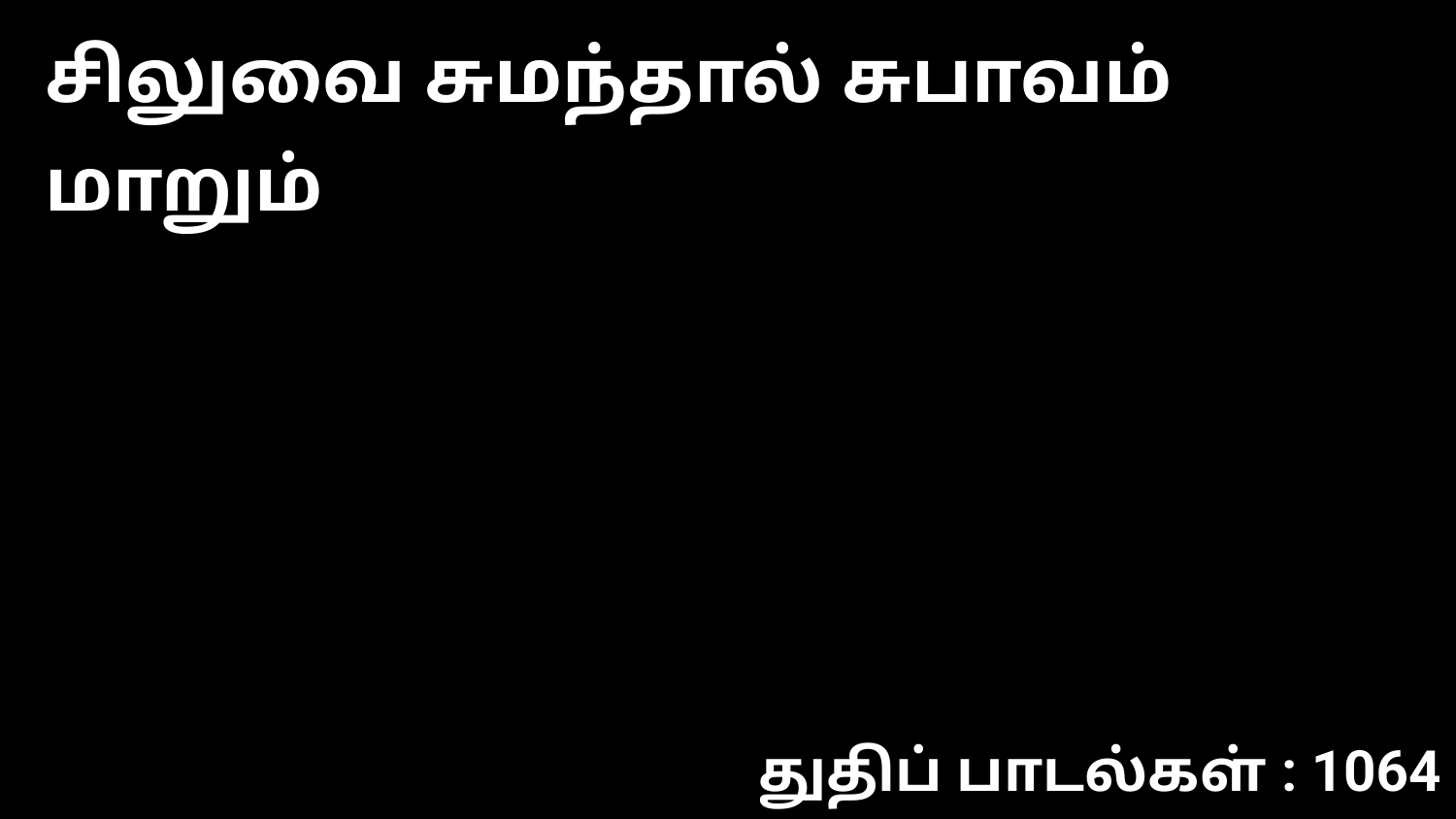

சிலுவை சுமந்தால் சுபாவம் மாறும்
துதிப் பாடல்கள் : 1064